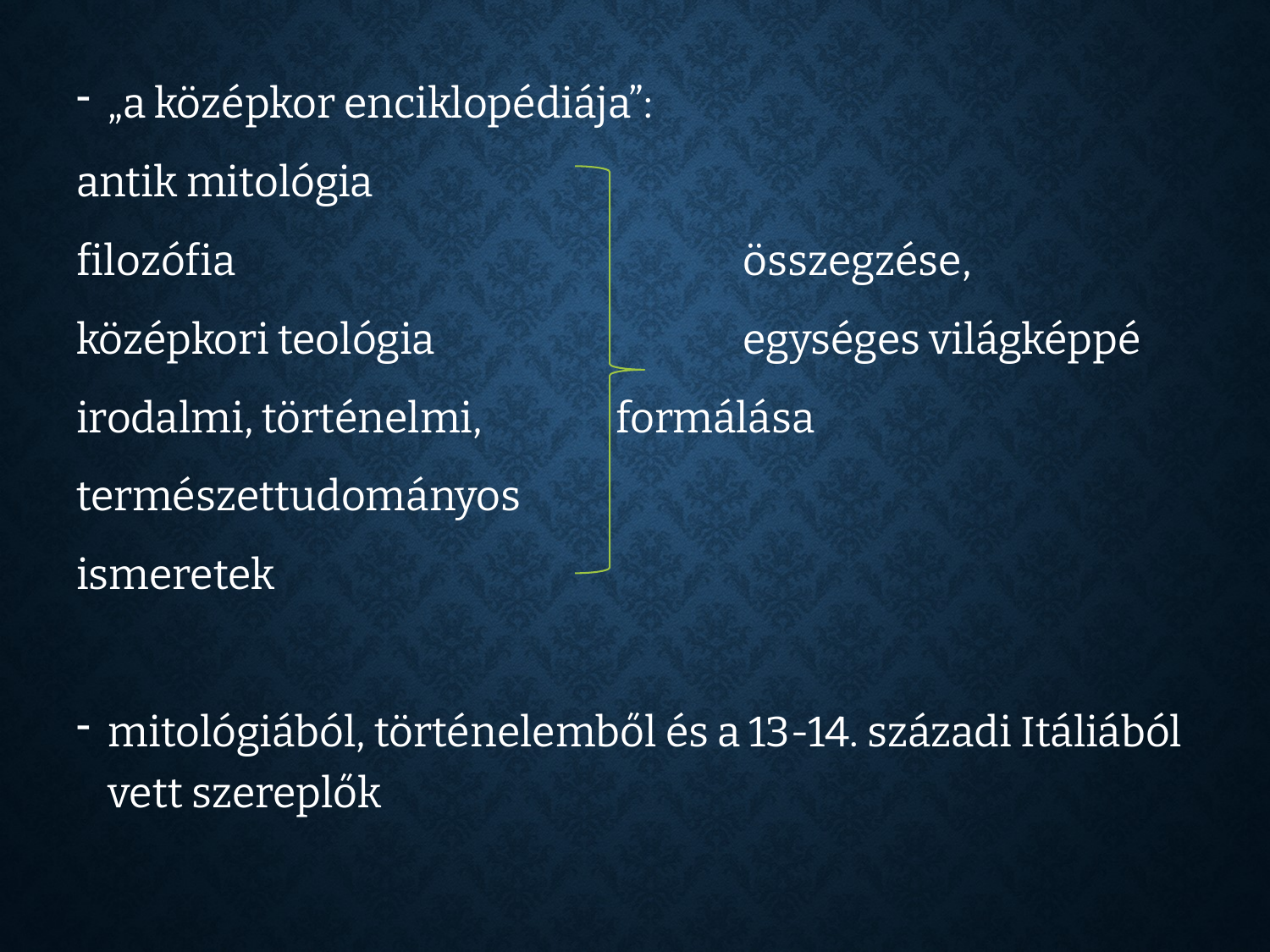

„a középkor enciklopédiája”:
antik mitológia
filozófia			 	összegzése,
középkori teológia	 		egységes világképpé
irodalmi, történelmi,		formálása
természettudományos
ismeretek

mitológiából, történelemből és a 13-14. századi Itáliából vett szereplők